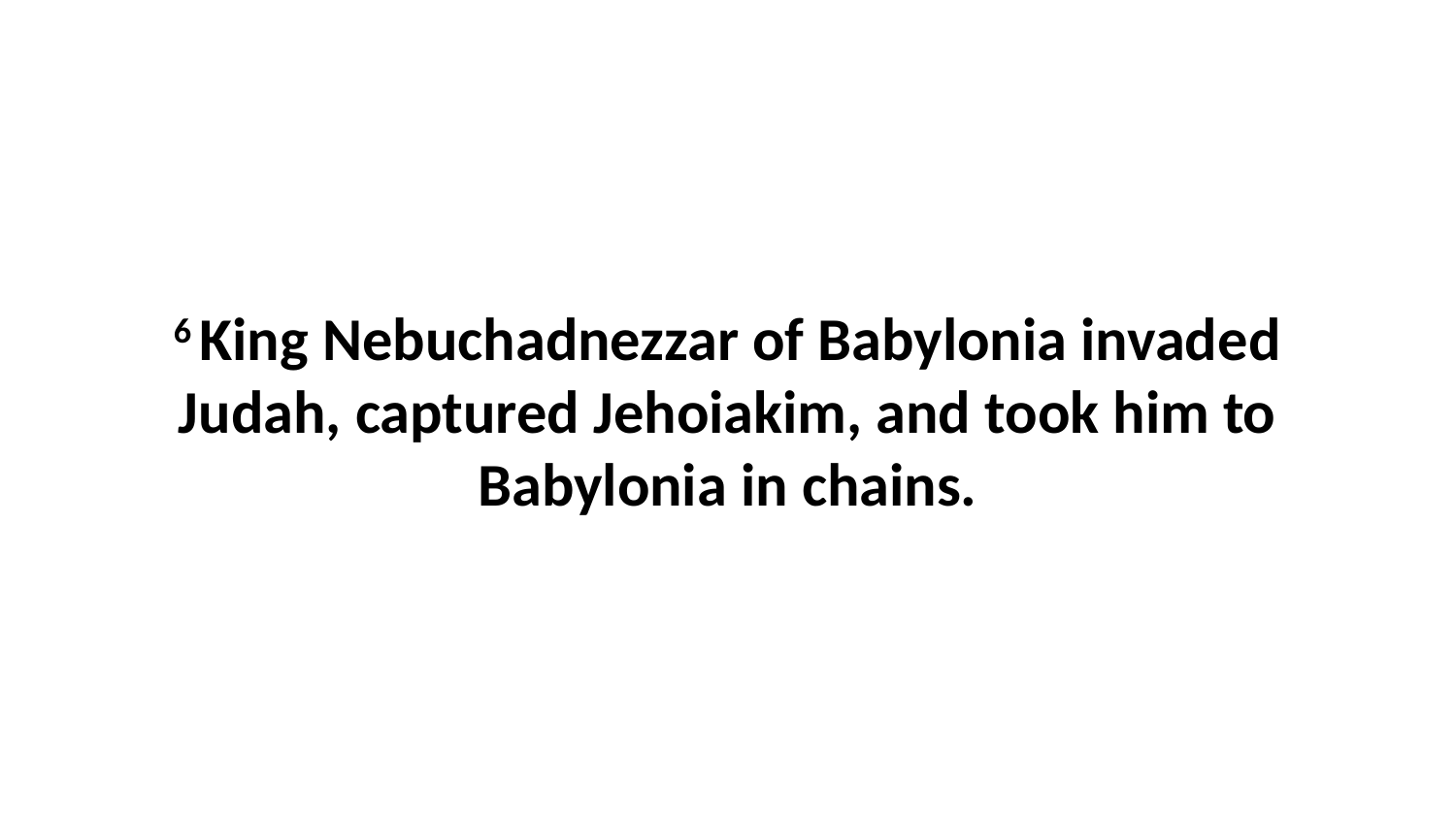

6 King Nebuchadnezzar of Babylonia invaded Judah, captured Jehoiakim, and took him to Babylonia in chains.